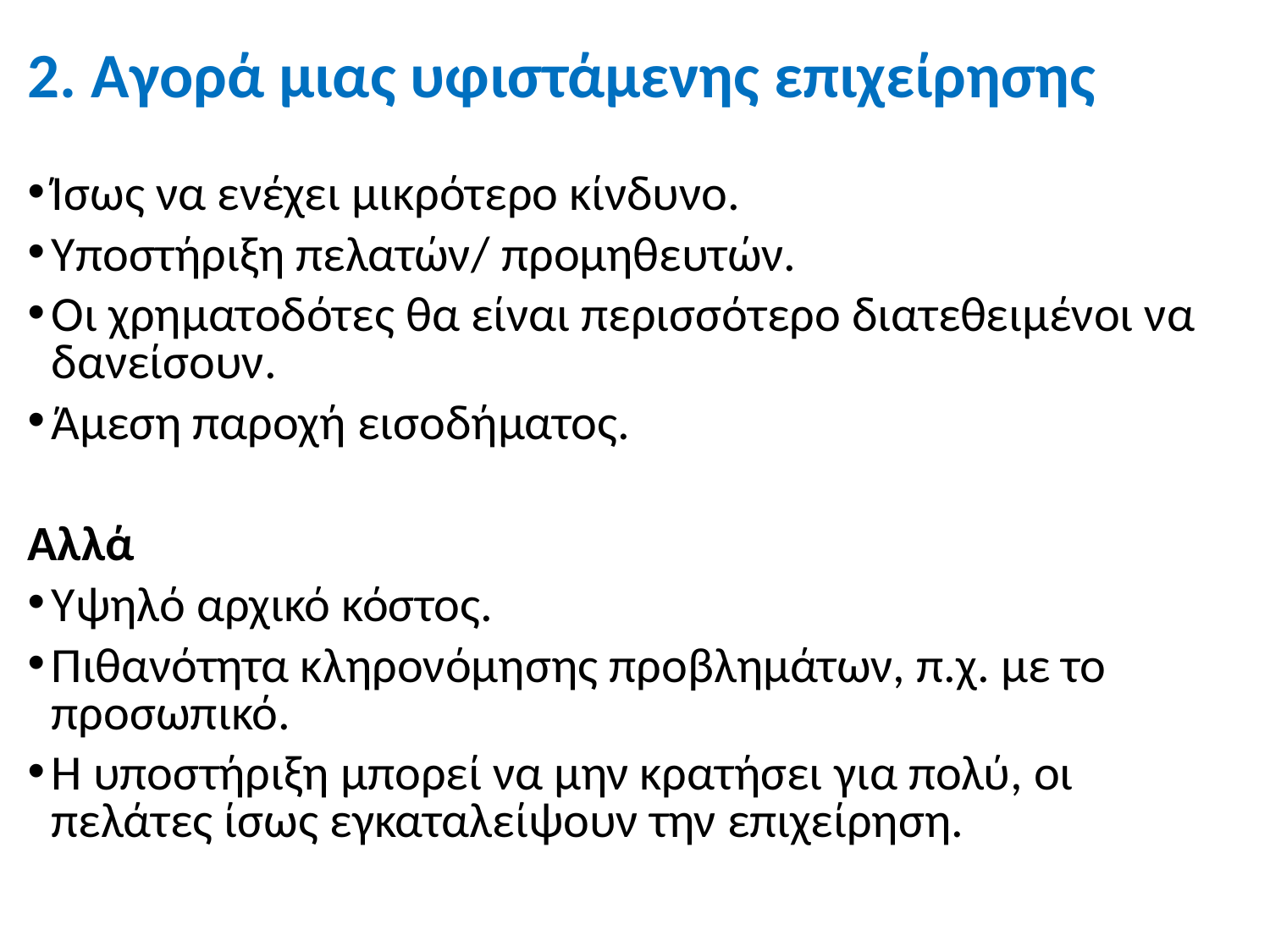

# 2. Αγορά μιας υφιστάμενης επιχείρησης
Ίσως να ενέχει μικρότερο κίνδυνο.
Υποστήριξη πελατών/ προμηθευτών.
Οι χρηματοδότες θα είναι περισσότερο διατεθειμένοι να δανείσουν.
Άμεση παροχή εισοδήματος.

Aλλά
Υψηλό αρχικό κόστος.
Πιθανότητα κληρονόμησης προβλημάτων, π.χ. με το προσωπικό.
Η υποστήριξη μπορεί να μην κρατήσει για πολύ, οι πελάτες ίσως εγκαταλείψουν την επιχείρηση.